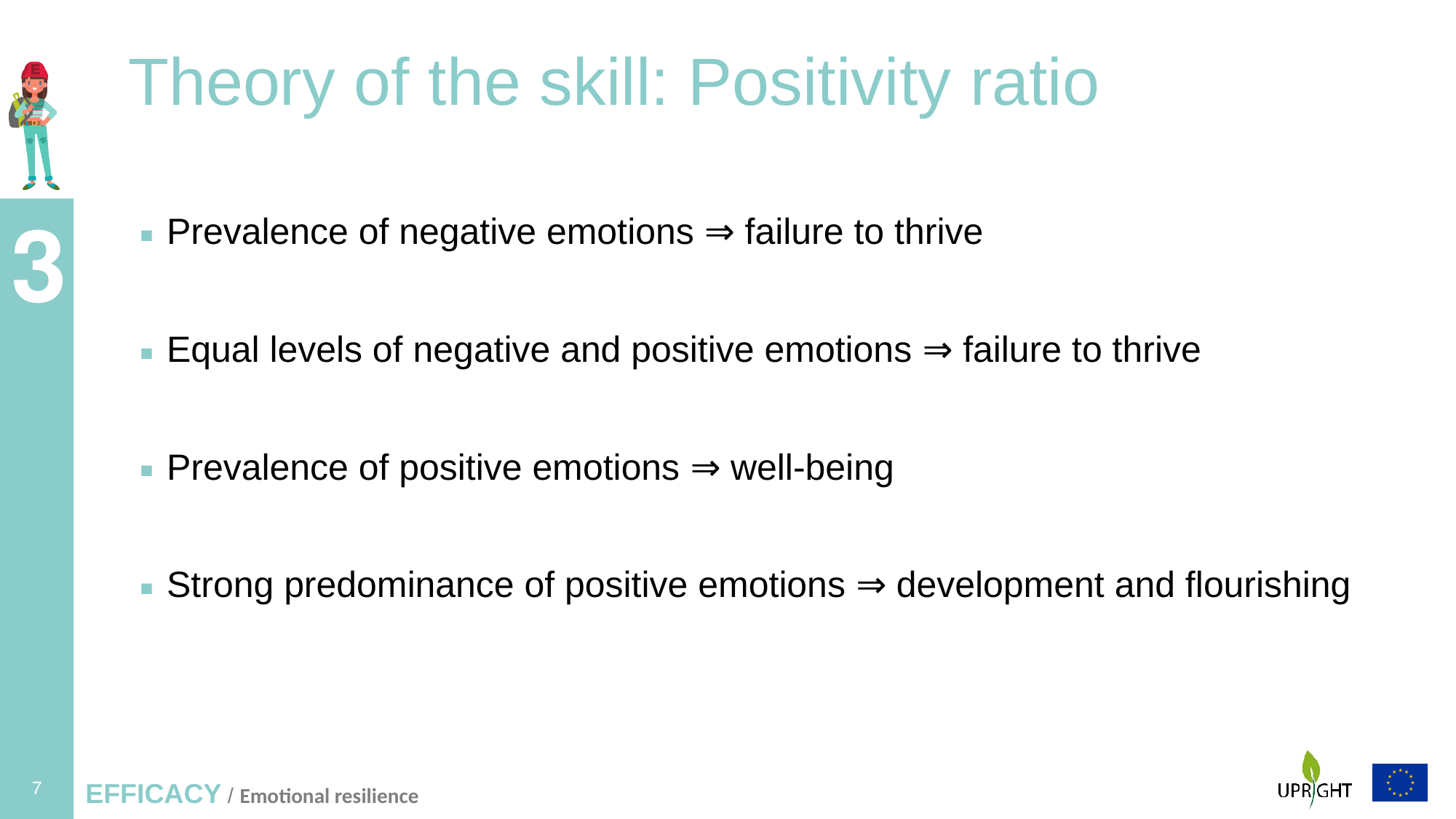

# Theory of the skill: Positivity ratio
Prevalence of negative emotions ⇒ failure to thrive

Equal levels of negative and positive emotions ⇒ failure to thrive

Prevalence of positive emotions ⇒ well-being

Strong predominance of positive emotions ⇒ development and flourishing